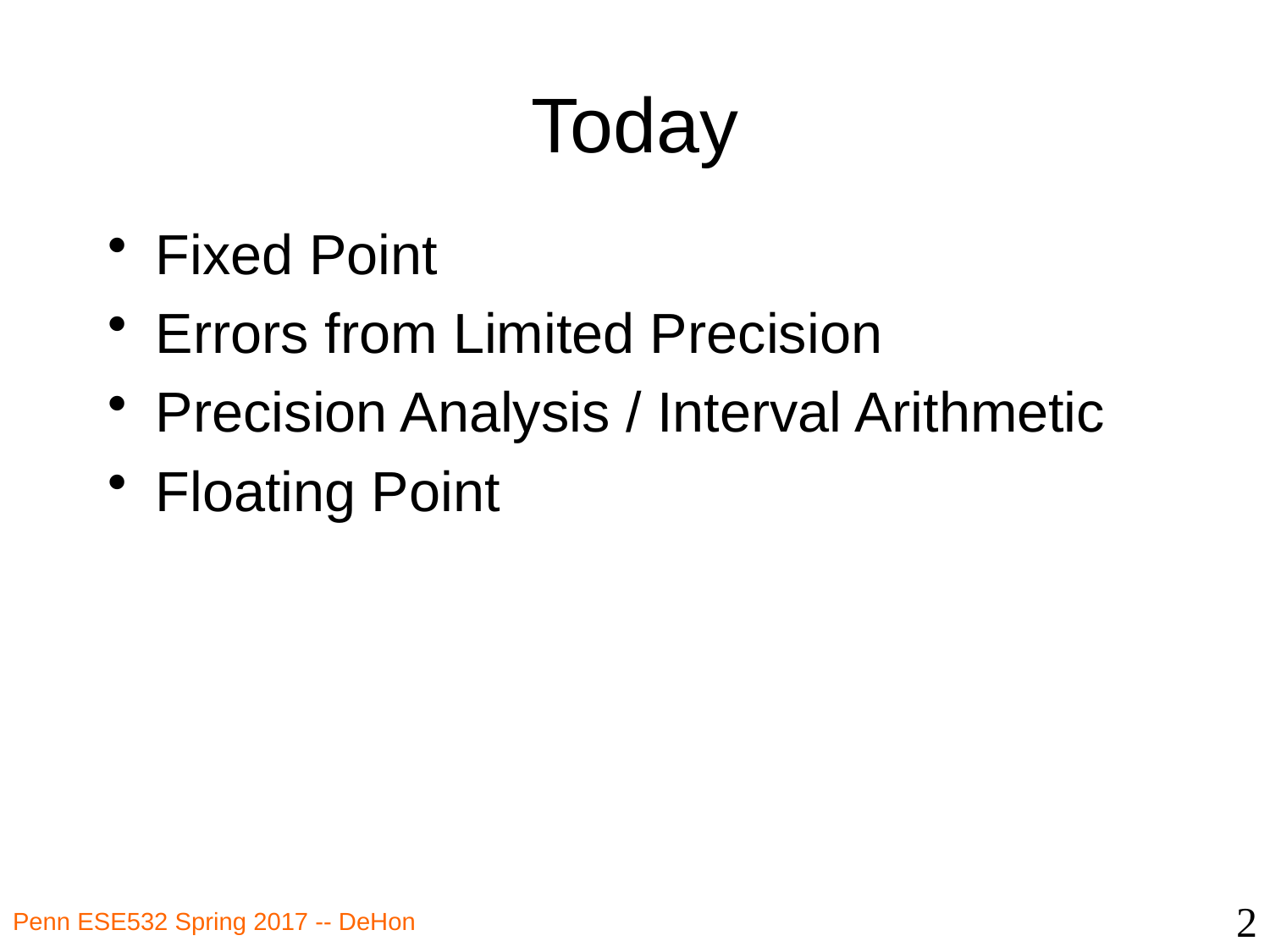

# Today
Fixed Point
Errors from Limited Precision
Precision Analysis / Interval Arithmetic
Floating Point

2
Penn ESE532 Spring 2017 -- DeHon